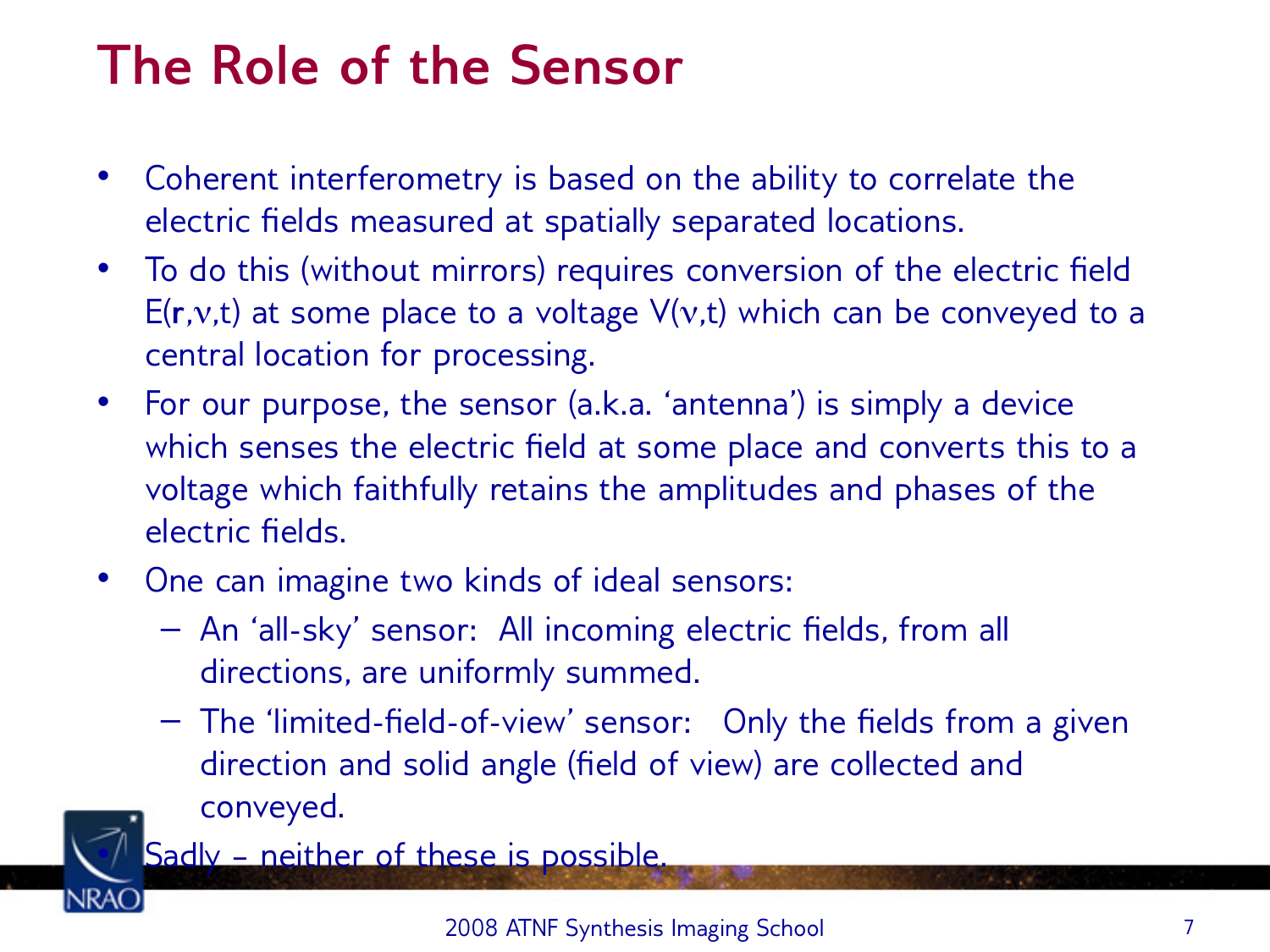

# The Role of the Sensor
Coherent interferometry is based on the ability to correlate the electric fields measured at spatially separated locations.
To do this (without mirrors) requires conversion of the electric field E(r,ν,t) at some place to a voltage V(ν,t) which can be conveyed to a central location for processing.
For our purpose, the sensor (a.k.a. ‘antenna’) is simply a device which senses the electric field at some place and converts this to a voltage which faithfully retains the amplitudes and phases of the electric fields.
One can imagine two kinds of ideal sensors:
An ‘all-sky’ sensor:  All incoming electric fields, from all directions, are uniformly summed.
The ‘limited-field-of-view’ sensor:   Only the fields from a given direction and solid angle (field of view) are collected and conveyed.
Sadly – neither of these is possible.
2008 ATNF Synthesis Imaging School
7